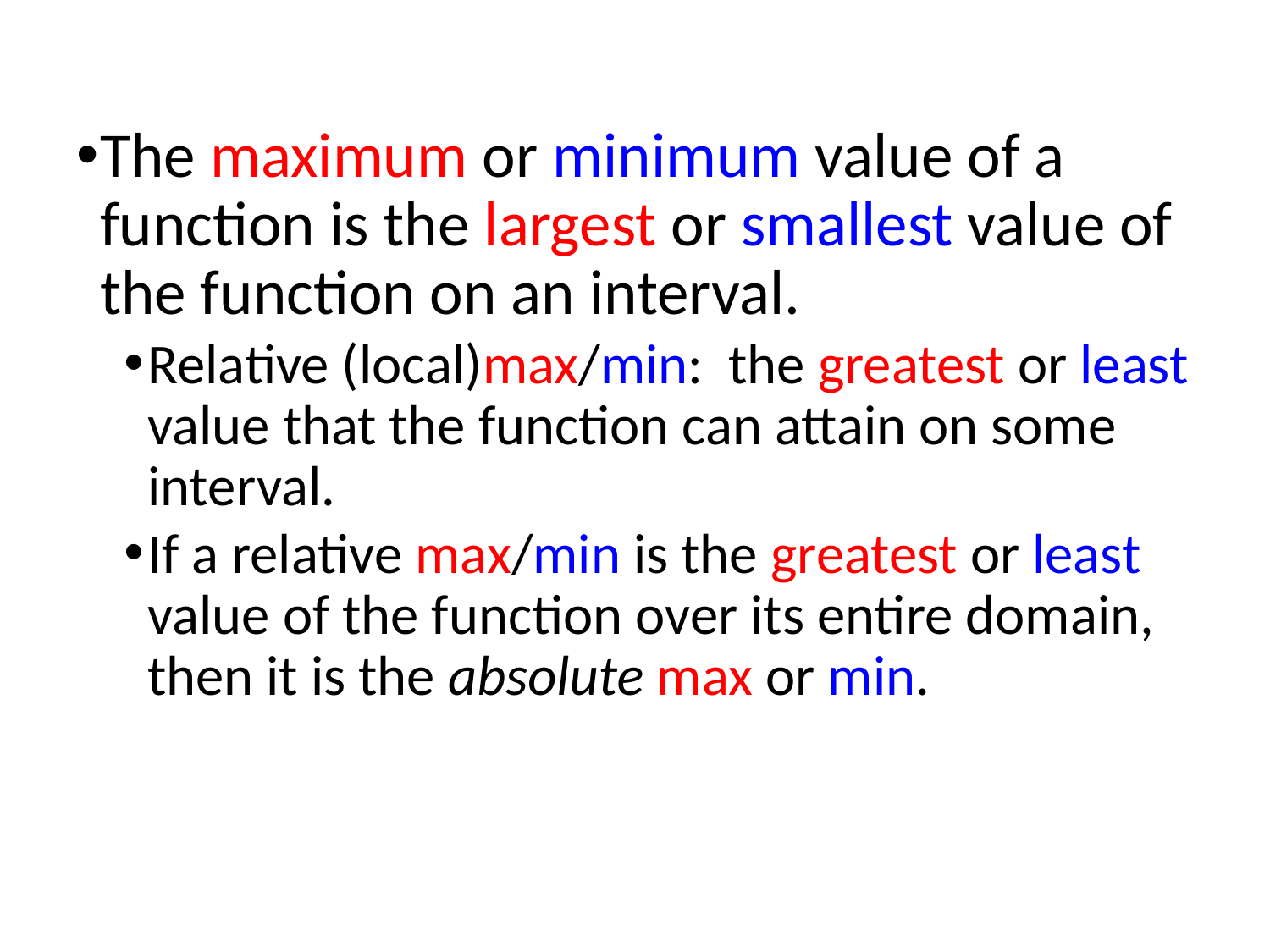

#
The maximum or minimum value of a function is the largest or smallest value of the function on an interval.
Relative (local)max/min:  the greatest or least value that the function can attain on some interval.
If a relative max/min is the greatest or least value of the function over its entire domain, then it is the absolute max or min.